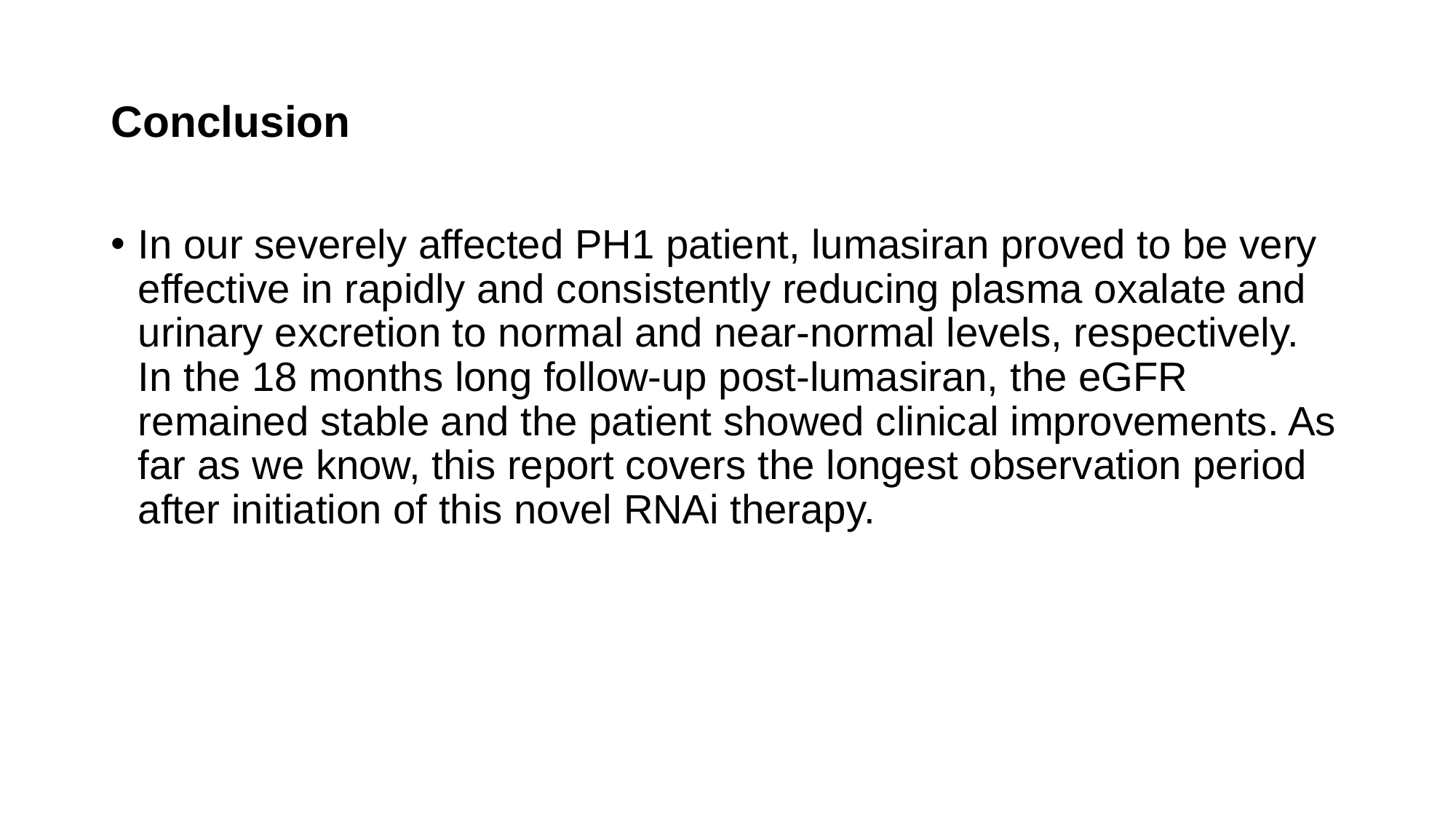

# Conclusion
In our severely affected PH1 patient, lumasiran proved to be very effective in rapidly and consistently reducing plasma oxalate and urinary excretion to normal and near-normal levels, respectively. In the 18 months long follow-up post-lumasiran, the eGFR remained stable and the patient showed clinical improvements. As far as we know, this report covers the longest observation period after initiation of this novel RNAi therapy.